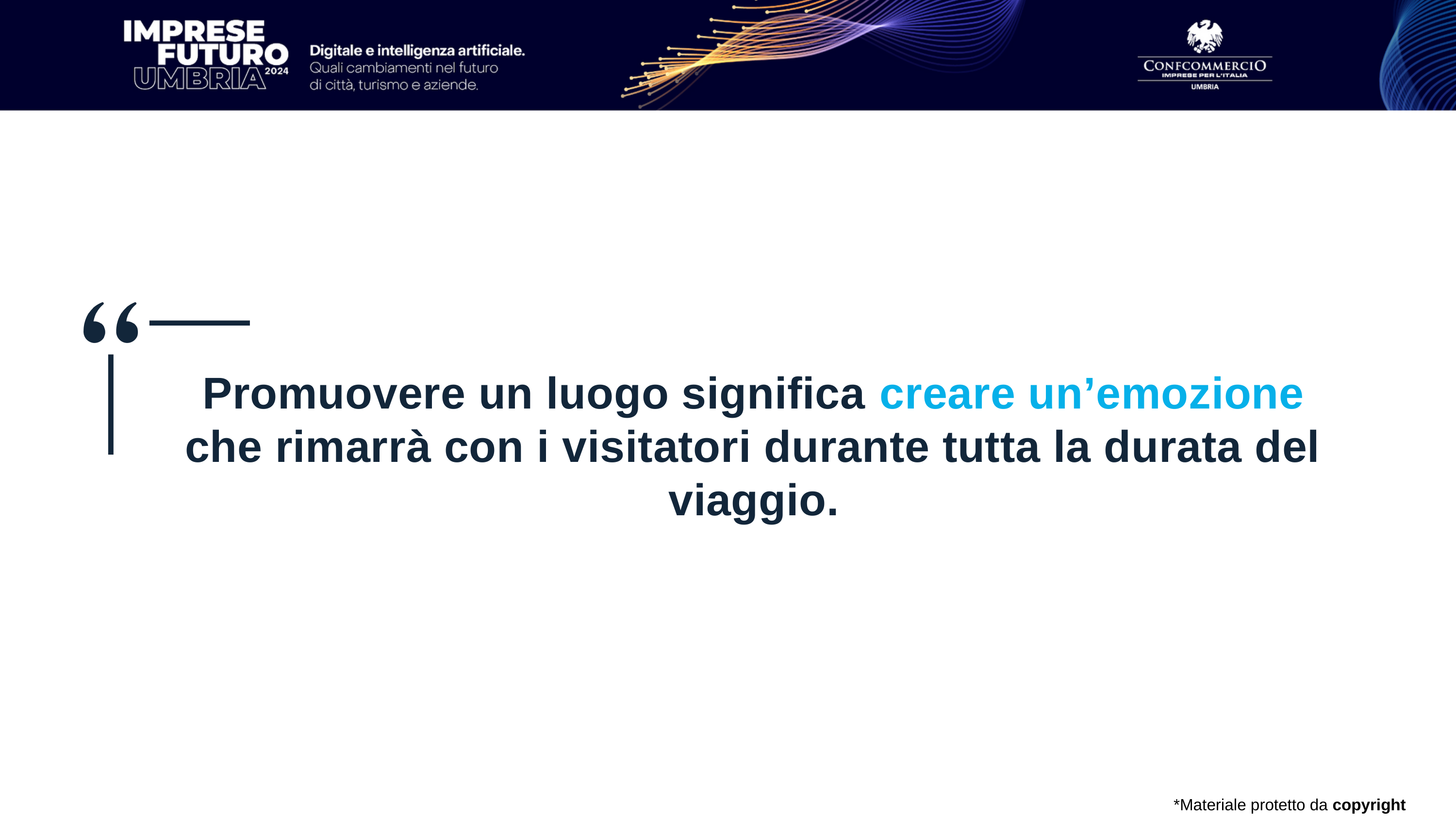

Promuovere un luogo significa creare un’emozione che rimarrà con i visitatori durante tutta la durata del viaggio.
*Materiale protetto da copyright